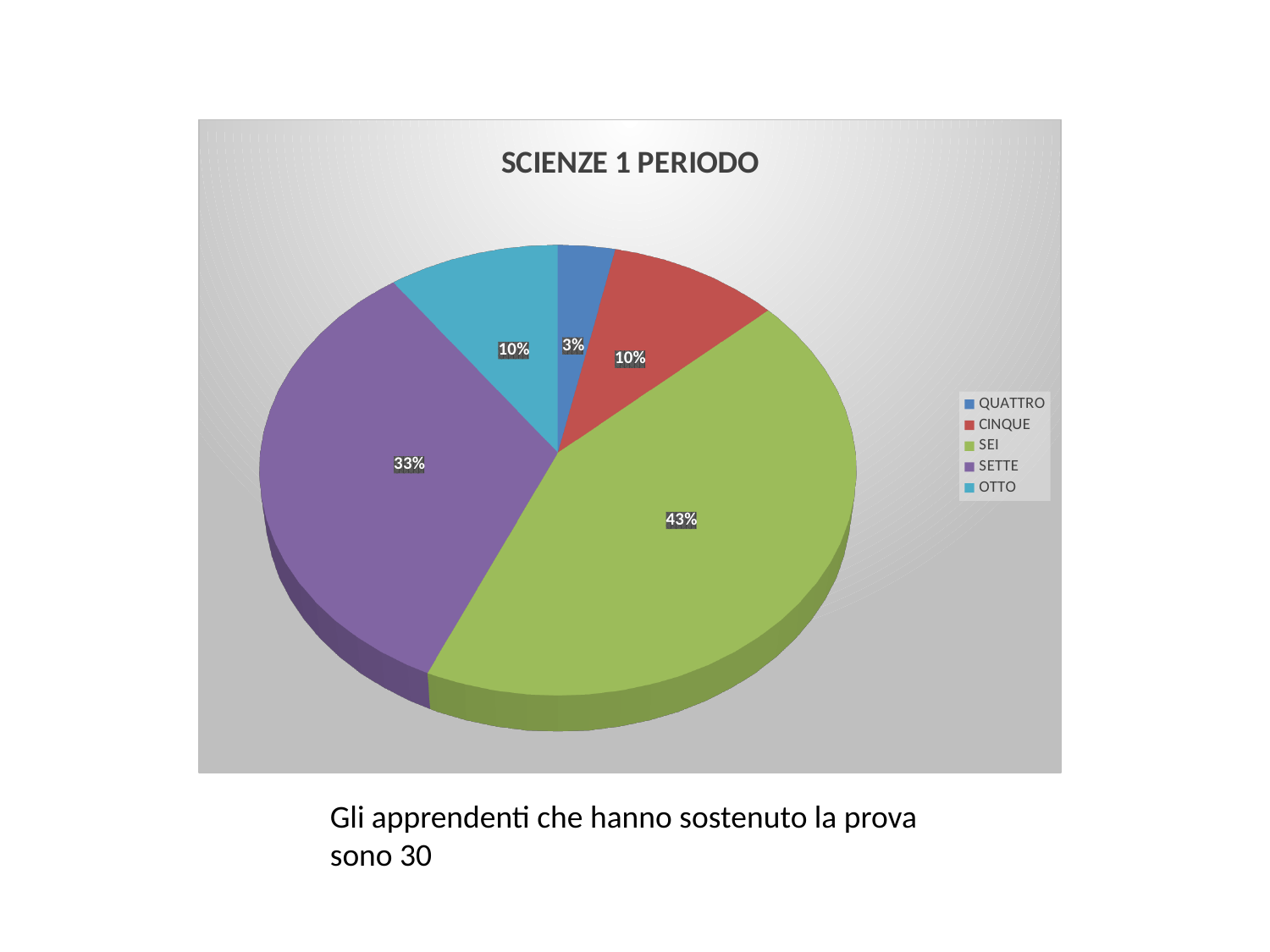

[unsupported chart]

Gli apprendenti che hanno sostenuto la prova sono 30